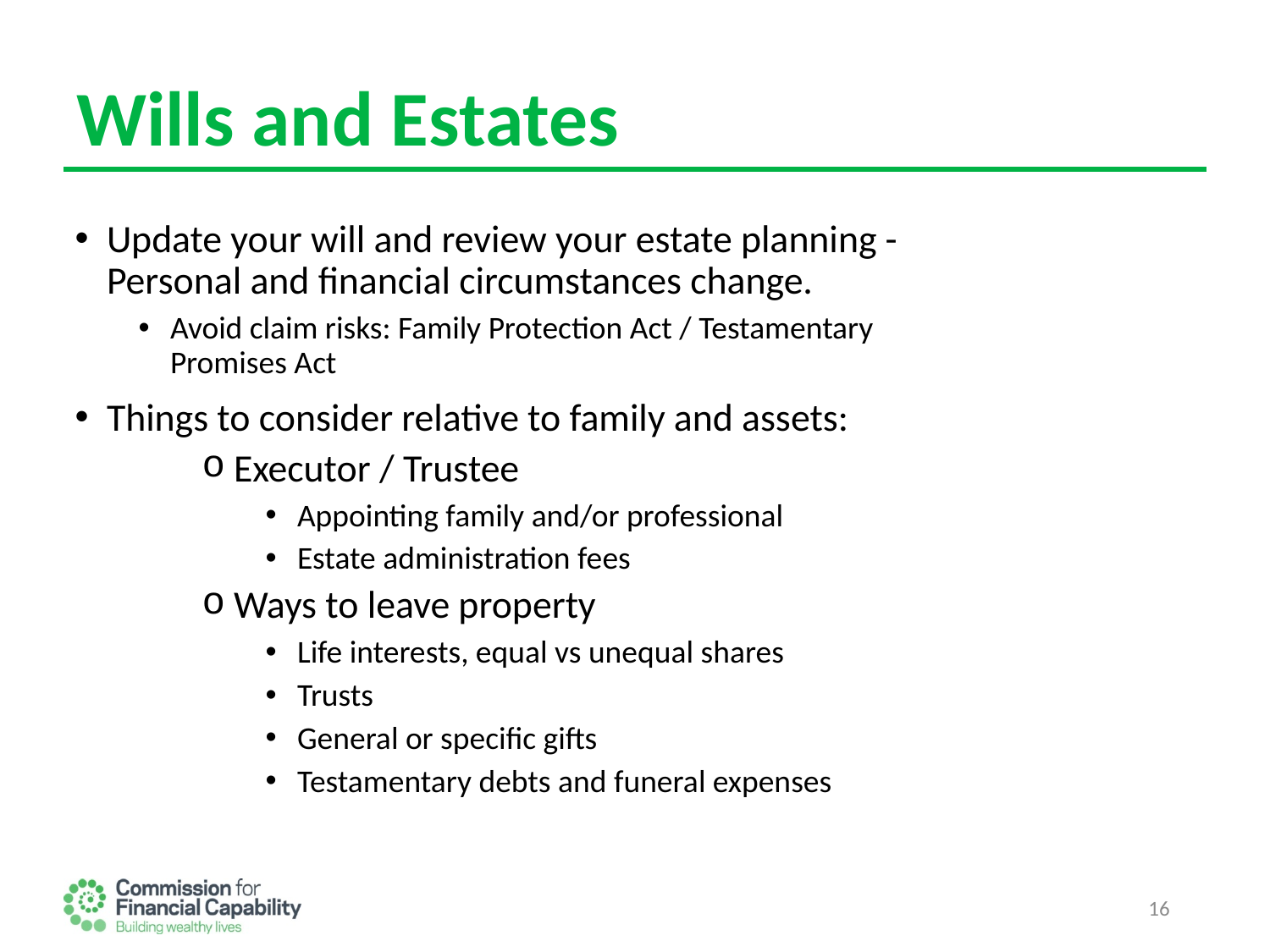

# Wills and Estates
Update your will and review your estate planning - Personal and financial circumstances change.
Avoid claim risks: Family Protection Act / Testamentary Promises Act
Things to consider relative to family and assets:
Executor / Trustee
Appointing family and/or professional
Estate administration fees
Ways to leave property
Life interests, equal vs unequal shares
Trusts
General or specific gifts
Testamentary debts and funeral expenses

16